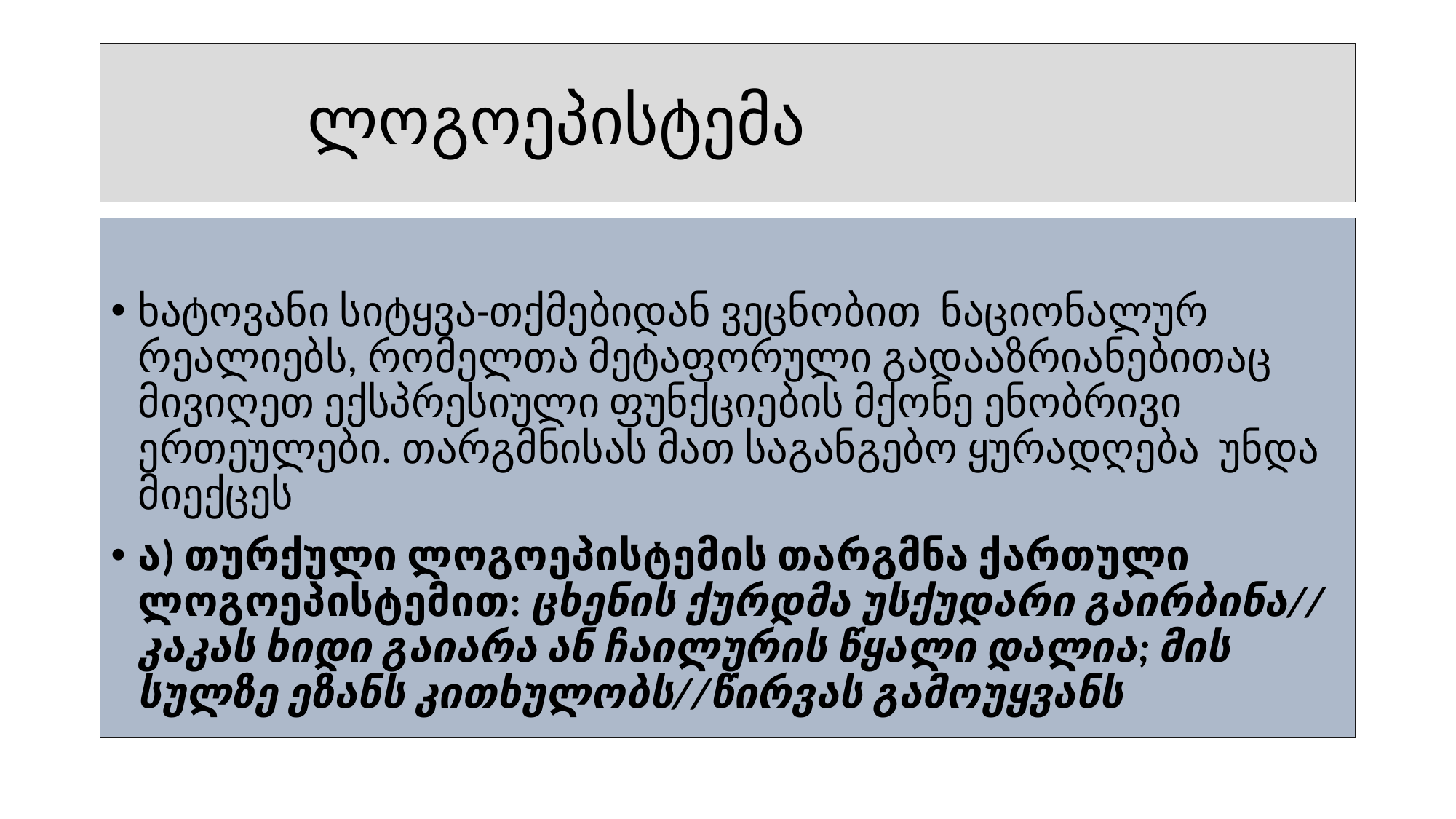

# ლოგოეპისტემა

ხატოვანი სიტყვა-თქმებიდან ვეცნობით  ნაციონალურ  რეალიებს, რომელთა მეტაფორული გადააზრიანებითაც მივიღეთ ექსპრესიული ფუნქციების მქონე ენობრივი ერთეულები. თარგმნისას მათ საგანგებო ყურადღება  უნდა  მიექცეს
ა) თურქული ლოგოეპისტემის თარგმნა ქართული ლოგოეპისტემით: ცხენის ქურდმა უსქუდარი გაირბინა// კაკას ხიდი გაიარა ან ჩაილურის წყალი დალია; მის სულზე ეზანს კითხულობს//წირვას გამოუყვანს